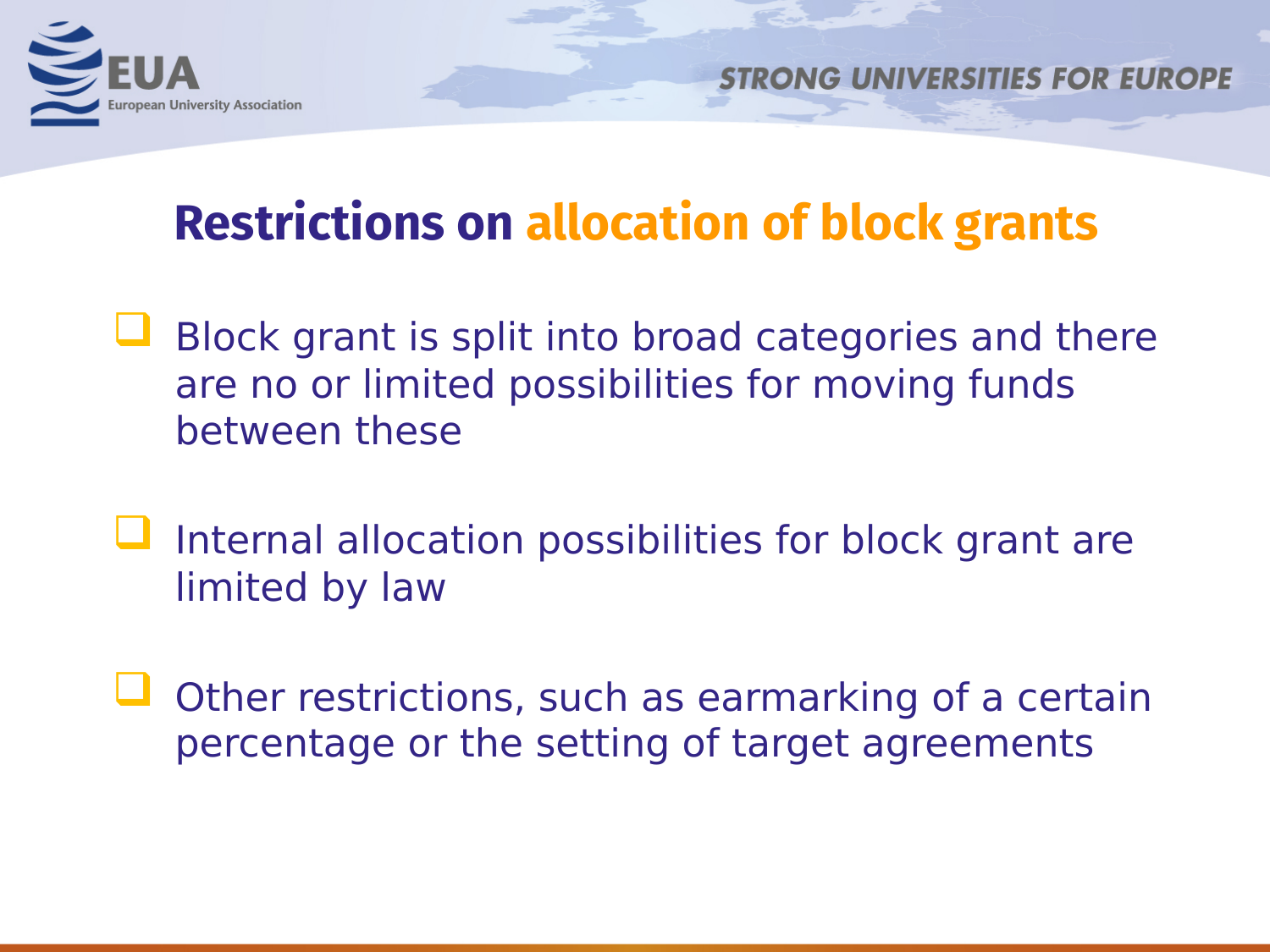

# Restrictions on allocation of block grants
Block grant is split into broad categories and there are no or limited possibilities for moving funds between these
Internal allocation possibilities for block grant are limited by law
Other restrictions, such as earmarking of a certain percentage or the setting of target agreements